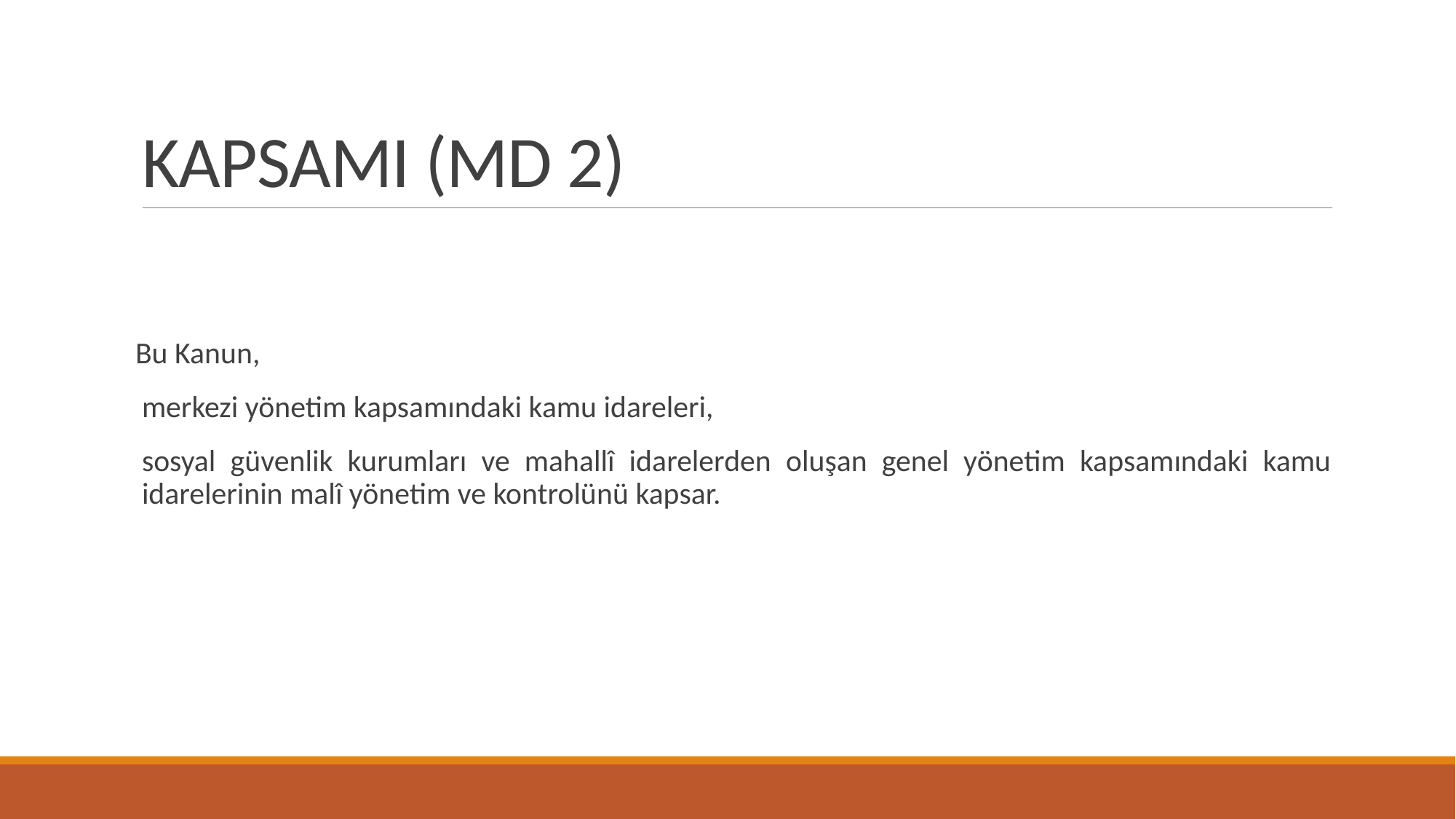

# KAPSAMI (MD 2)

Bu Kanun,
merkezi yönetim kapsamındaki kamu idareleri,
sosyal güvenlik kurumları ve mahallî idarelerden oluşan genel yönetim kapsamındaki kamu idarelerinin malî yönetim ve kontrolünü kapsar.